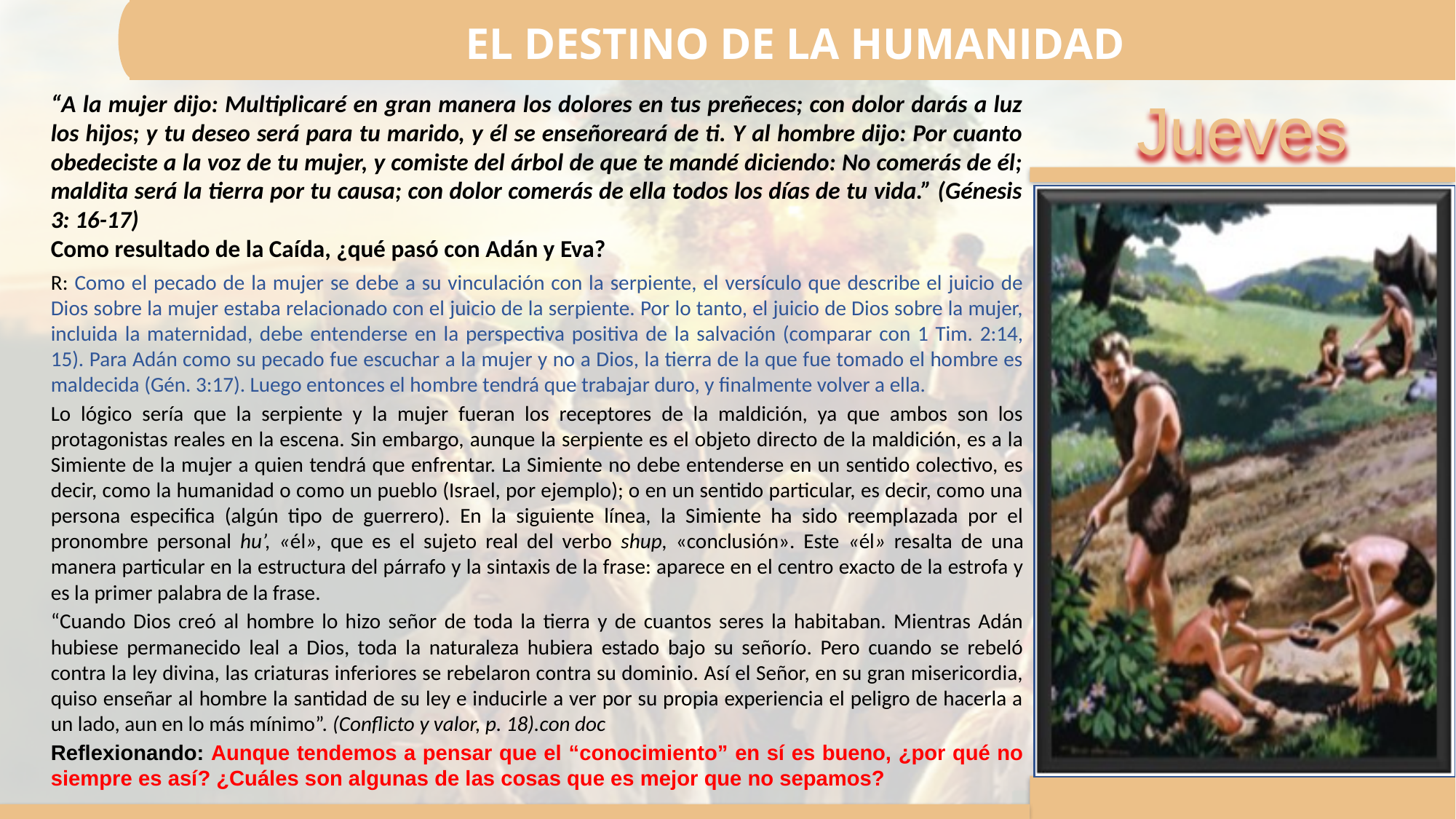

EL DESTINO DE LA HUMANIDAD
“A la mujer dijo: Multiplicaré en gran manera los dolores en tus preñeces; con dolor darás a luz los hijos; y tu deseo será para tu marido, y él se enseñoreará de ti. Y al hombre dijo: Por cuanto obedeciste a la voz de tu mujer, y comiste del árbol de que te mandé diciendo: No comerás de él; maldita será la tierra por tu causa; con dolor comerás de ella todos los días de tu vida.” (Génesis 3: 16-17)
Como resultado de la Caída, ¿qué pasó con Adán y Eva?

R: Como el pecado de la mujer se debe a su vinculación con la serpiente, el versículo que describe el juicio de Dios sobre la mujer estaba relacionado con el juicio de la serpiente. Por lo tanto, el juicio de Dios sobre la mujer, incluida la maternidad, debe entenderse en la perspectiva positiva de la salvación (comparar con 1 Tim. 2:14, 15). Para Adán como su pecado fue escuchar a la mujer y no a Dios, la tierra de la que fue tomado el hombre es maldecida (Gén. 3:17). Luego entonces el hombre tendrá que trabajar duro, y finalmente volver a ella.
Lo lógico sería que la serpiente y la mujer fueran los receptores de la maldición, ya que ambos son los protagonistas reales en la escena. Sin embargo, aunque la serpiente es el objeto directo de la maldición, es a la Simiente de la mujer a quien tendrá que enfrentar. La Simiente no debe entenderse en un sentido colectivo, es decir, como la humanidad o como un pueblo (Israel, por ejemplo); o en un sentido particular, es decir, como una persona especifica (algún tipo de guerrero). En la siguiente línea, la Simiente ha sido reemplazada por el pronombre personal hu’, «él», que es el sujeto real del verbo shup, «conclusión». Este «él» resalta de una manera particular en la estructura del párrafo y la sintaxis de la frase: aparece en el centro exacto de la estrofa y es la primer palabra de la frase.
“Cuando Dios creó al hombre lo hizo señor de toda la tierra y de cuantos seres la habitaban. Mientras Adán hubiese permanecido leal a Dios, toda la naturaleza hubiera estado bajo su señorío. Pero cuando se rebeló contra la ley divina, las criaturas inferiores se rebelaron contra su dominio. Así el Señor, en su gran misericordia, quiso enseñar al hombre la santidad de su ley e inducirle a ver por su propia experiencia el peligro de hacerla a un lado, aun en lo más mínimo”. (Conflicto y valor, p. 18).con doc
Reflexionando: Aunque tendemos a pensar que el “conocimiento” en sí es bueno, ¿por qué no siempre es así? ¿Cuáles son algunas de las cosas que es mejor que no sepamos?